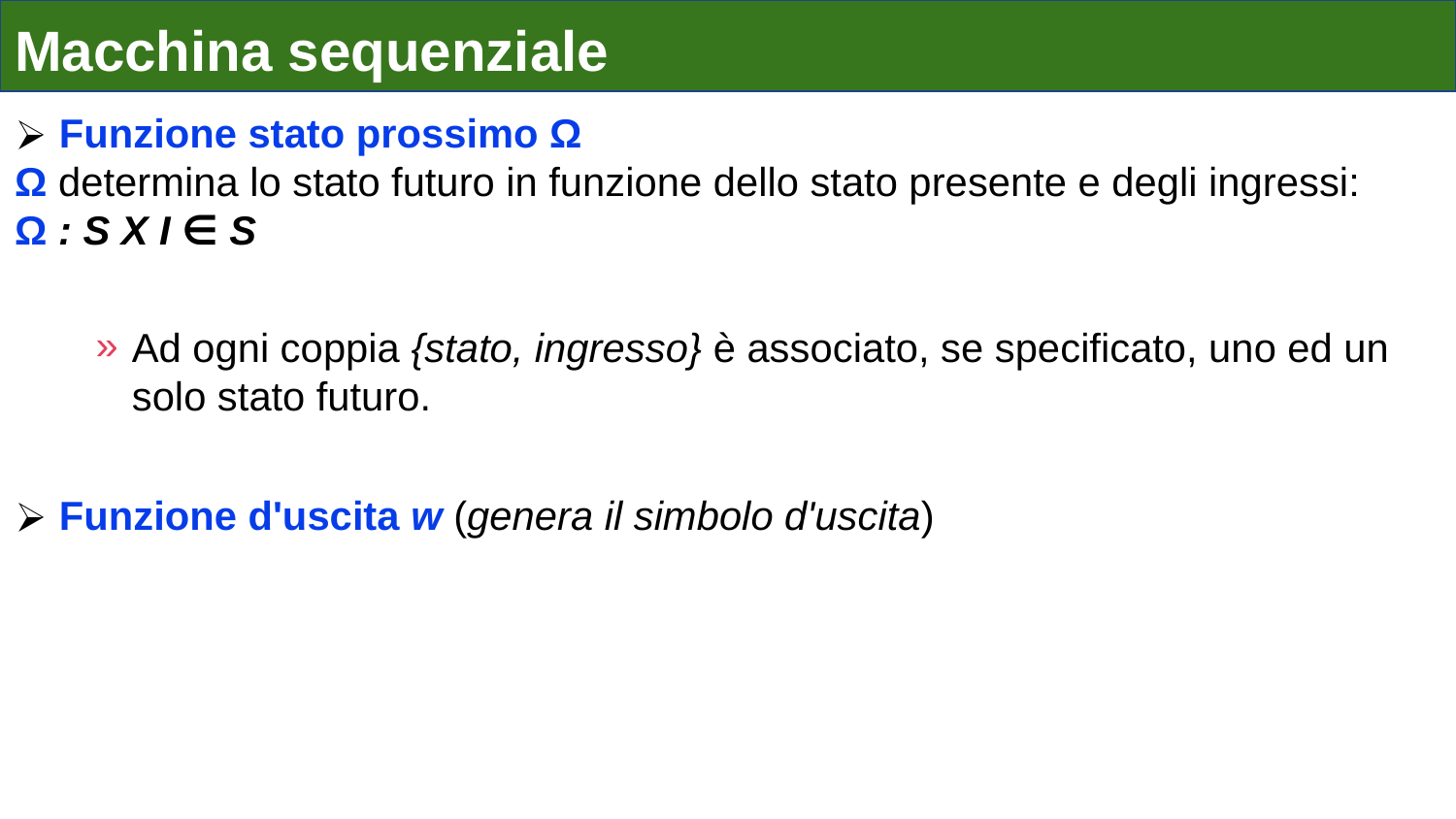

# Macchina sequenziale
Funzione stato prossimo Ω
Ω determina lo stato futuro in funzione dello stato presente e degli ingressi:   Ω : S Χ I ∈ S

Ad ogni coppia {stato, ingresso} è associato, se specificato, uno ed un solo stato futuro.

Funzione d'uscita w (genera il simbolo d'uscita)